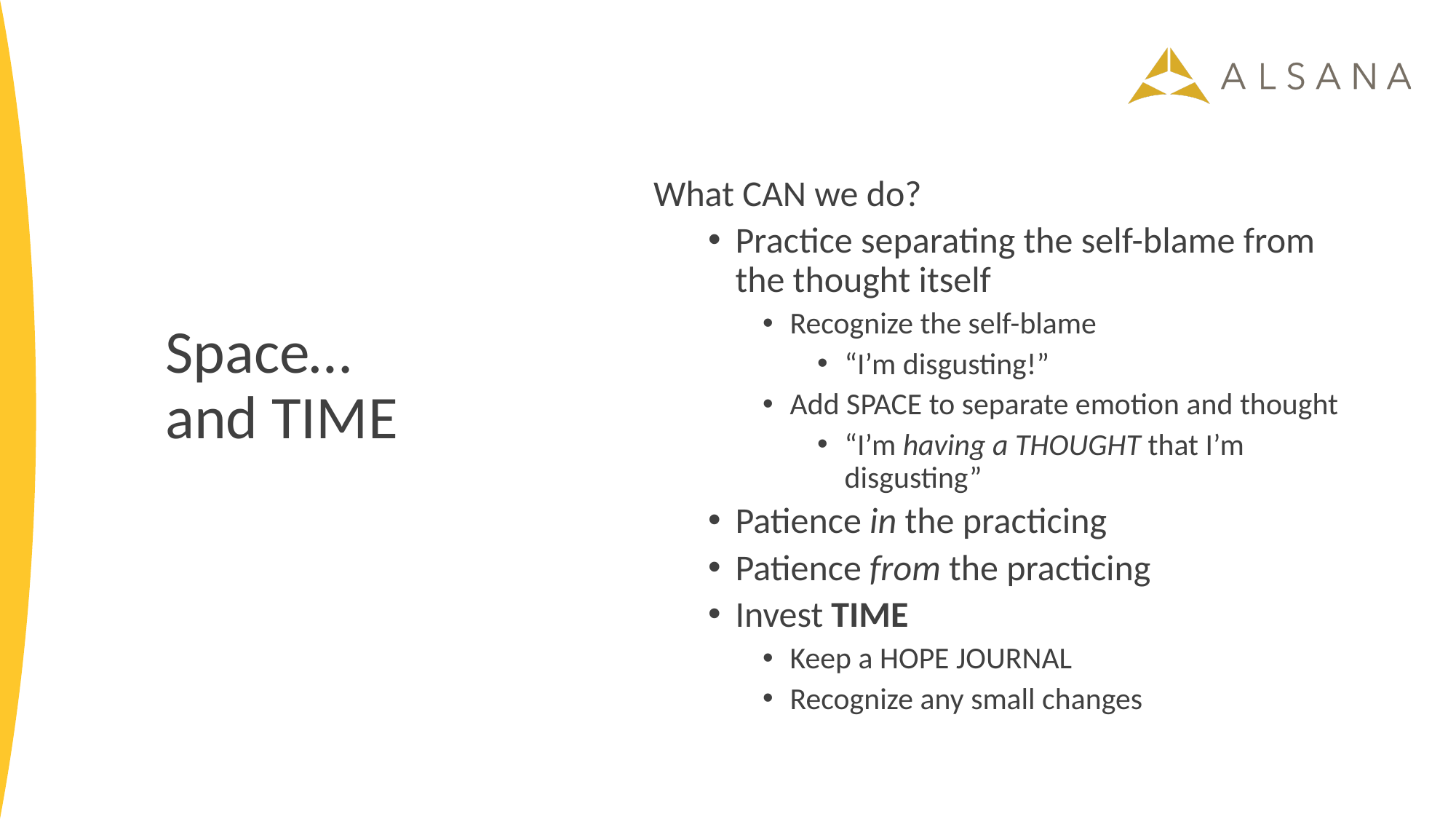

What CAN we do?
Practice separating the self-blame from the thought itself
Recognize the self-blame
“I’m disgusting!”
Add SPACE to separate emotion and thought
“I’m having a THOUGHT that I’m disgusting”
Patience in the practicing
Patience from the practicing
Invest TIME
Keep a HOPE JOURNAL
Recognize any small changes

Space…
and TIME